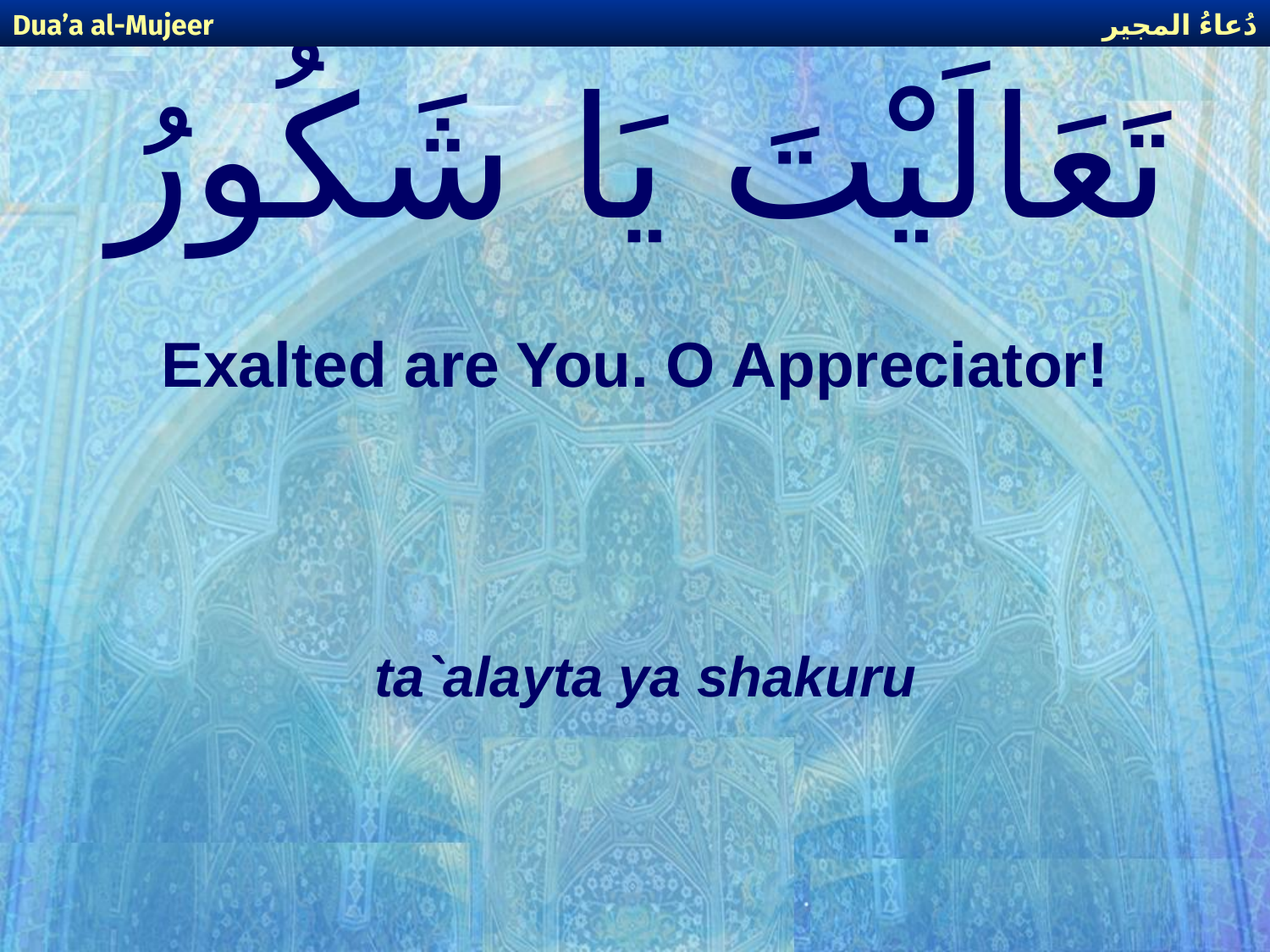

دُعاءُ المجير
Dua’a al-Mujeer
# تَعَالَيْتَ يَا شَكُورُ
Exalted are You. O Appreciator!
ta`alayta ya shakuru